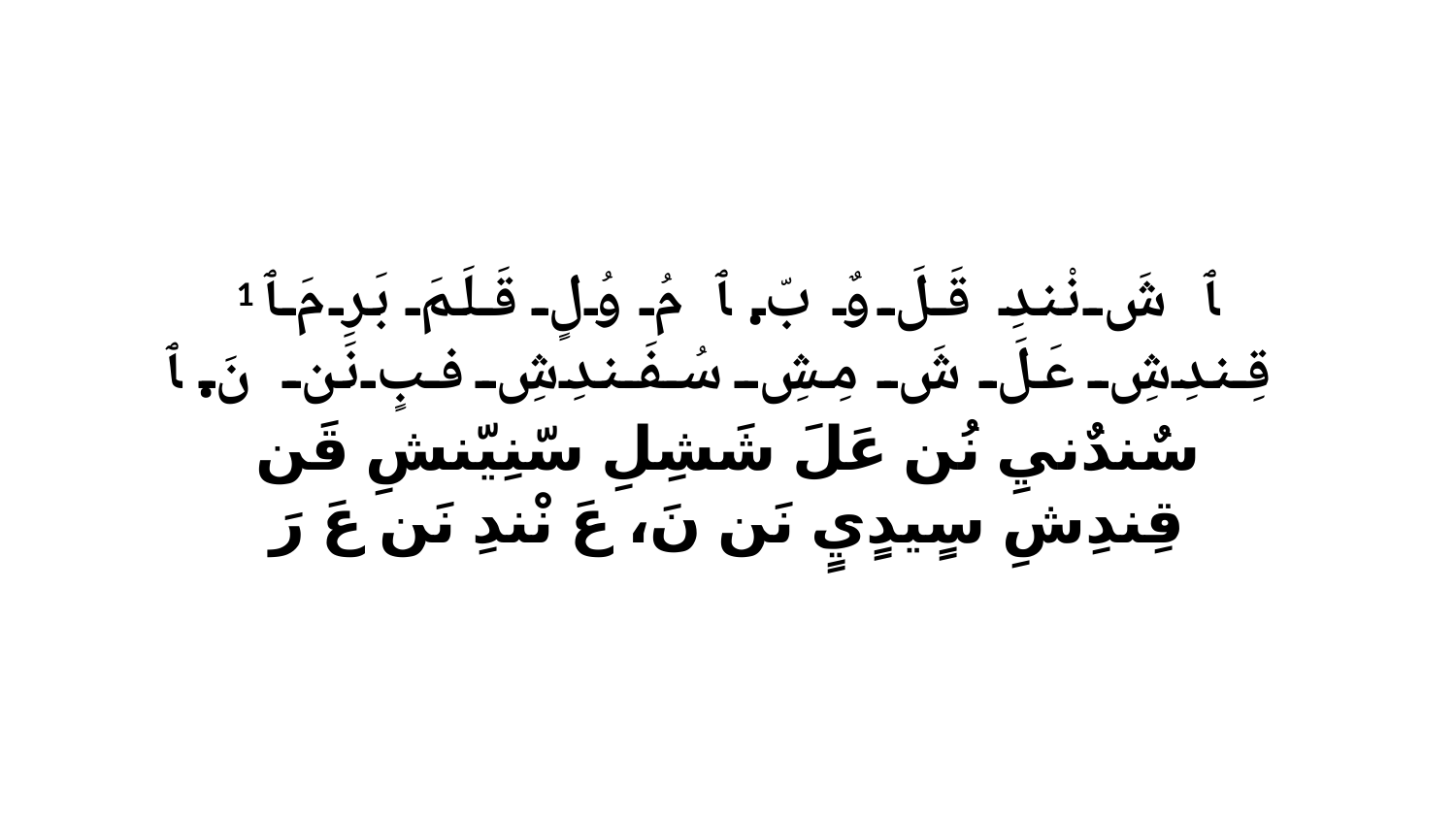

1 ﭑ شَ نْندِ قَلَ وٌ بّ. ﭑ مُ وُلٍ قَلَمَ بَرِ مَ ﭑ قِندِشِ عَلَ شَ مِشِ سُفَندِشِ فبٍ نَن نَ. ﭑ سٌندٌنيِ نُن عَلَ شَشِلِ سّنِيّنشِ قَن قِندِشِ سٍيدٍيٍ نَن نَ، عَ نْندِ نَن عَ رَ